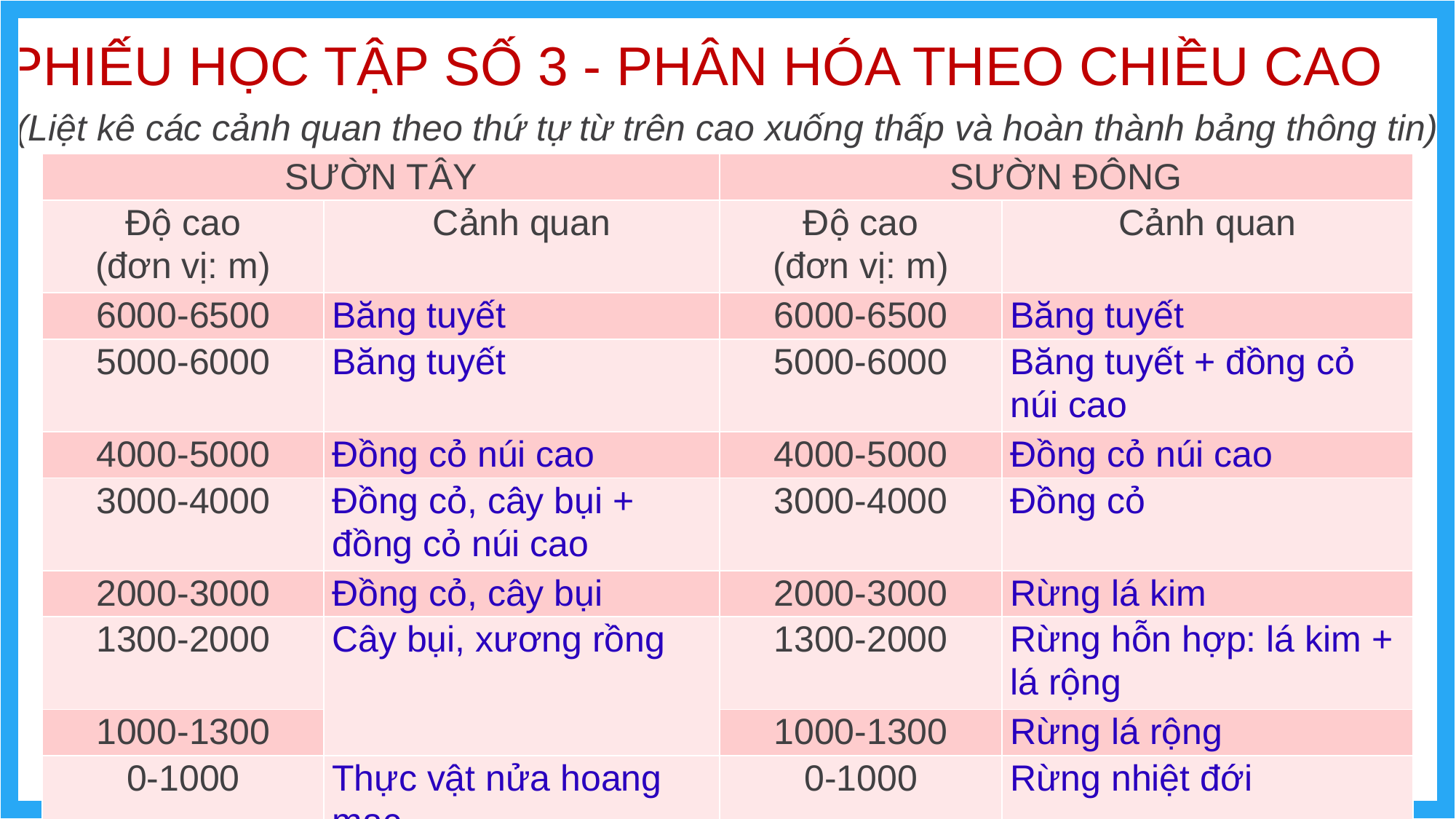

# PHIẾU HỌC TẬP SỐ 3 - PHÂN HÓA THEO CHIỀU CAO
(Liệt kê các cảnh quan theo thứ tự từ trên cao xuống thấp và hoàn thành bảng thông tin)
| SƯỜN TÂY |  | SƯỜN ĐÔNG |  |
| --- | --- | --- | --- |
| Độ cao (đơn vị: m) | Cảnh quan | Độ cao (đơn vị: m) | Cảnh quan |
| 6000-6500 | Băng tuyết | 6000-6500 | Băng tuyết |
| 5000-6000 | Băng tuyết | 5000-6000 | Băng tuyết + đồng cỏ núi cao |
| 4000-5000 | Đồng cỏ núi cao | 4000-5000 | Đồng cỏ núi cao |
| 3000-4000 | Đồng cỏ, cây bụi + đồng cỏ núi cao | 3000-4000 | Đồng cỏ |
| 2000-3000 | Đồng cỏ, cây bụi | 2000-3000 | Rừng lá kim |
| 1300-2000 | Cây bụi, xương rồng | 1300-2000 | Rừng hỗn hợp: lá kim + lá rộng |
| 1000-1300 |  | 1000-1300 | Rừng lá rộng |
| 0-1000 | Thực vật nửa hoang mạc | 0-1000 | Rừng nhiệt đới |